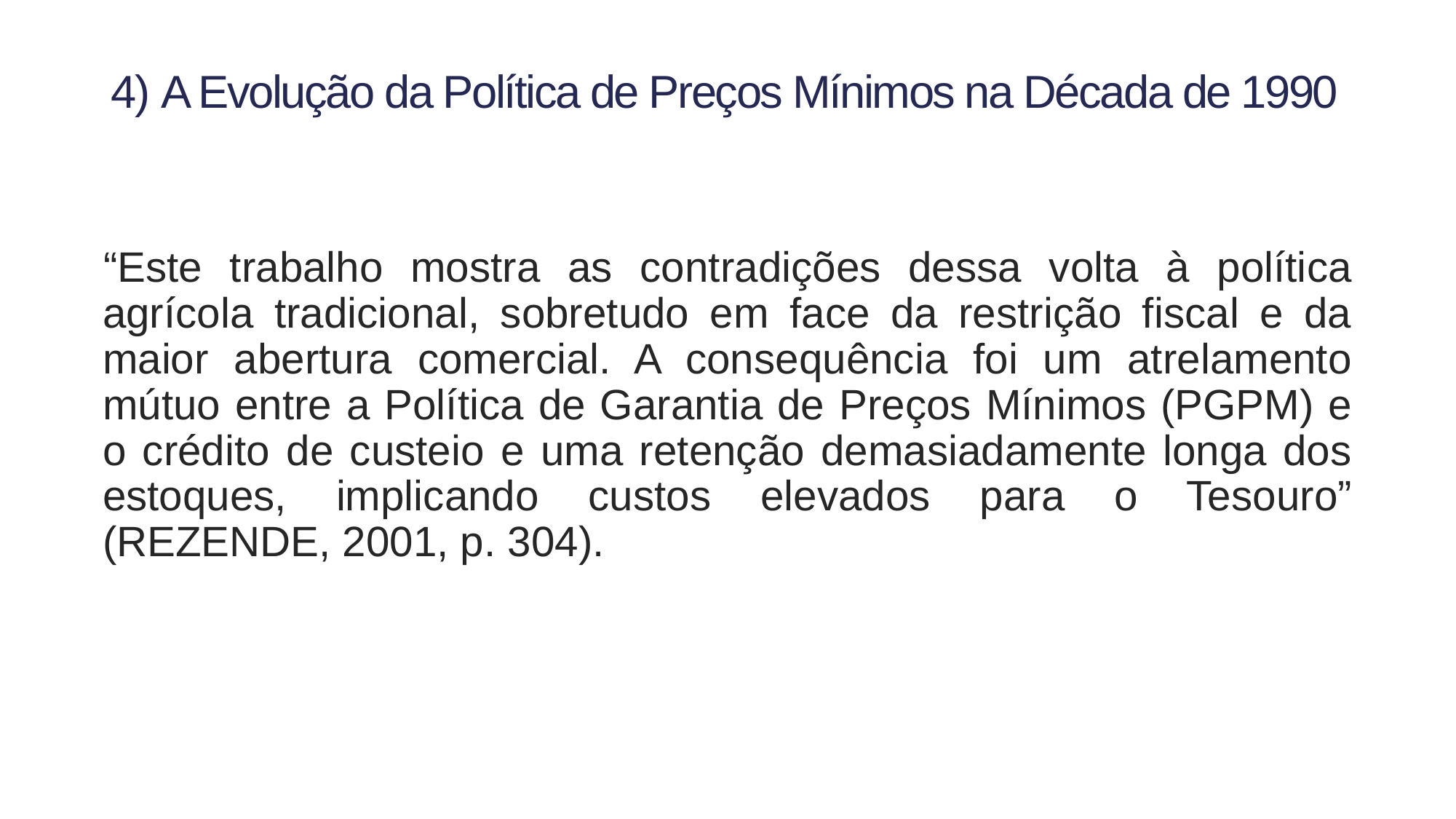

# 4) A Evolução da Política de Preços Mínimos na Década de 1990

“Este trabalho mostra as contradições dessa volta à política agrícola tradicional, sobretudo em face da restrição fiscal e da maior abertura comercial. A consequência foi um atrelamento mútuo entre a Política de Garantia de Preços Mínimos (PGPM) e o crédito de custeio e uma retenção demasiadamente longa dos estoques, implicando custos elevados para o Tesouro” (REZENDE, 2001, p. 304).